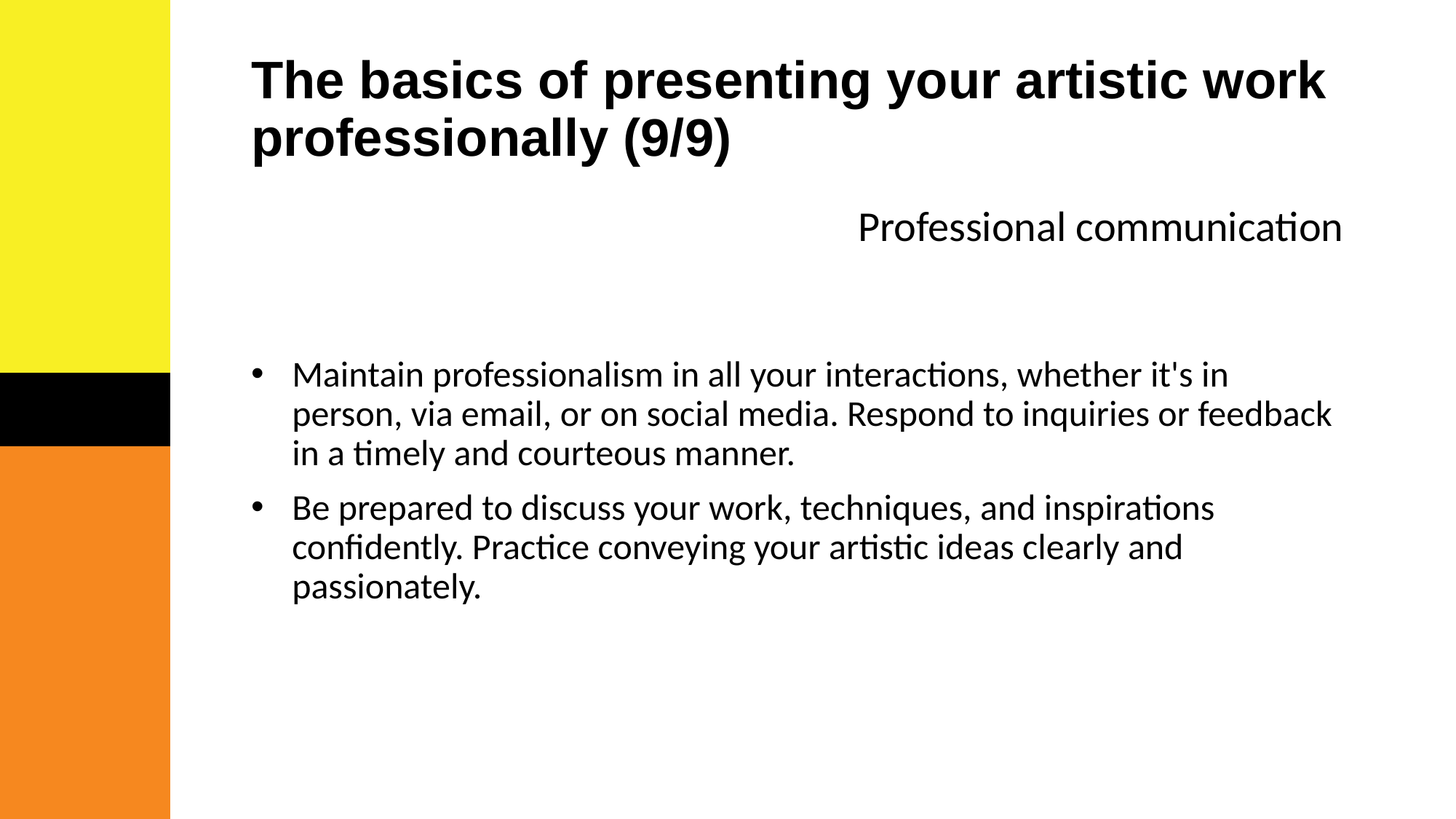

# The basics of presenting your artistic work professionally (9/9)
Professional communication

Maintain professionalism in all your interactions, whether it's in person, via email, or on social media. Respond to inquiries or feedback in a timely and courteous manner.
Be prepared to discuss your work, techniques, and inspirations confidently. Practice conveying your artistic ideas clearly and passionately.